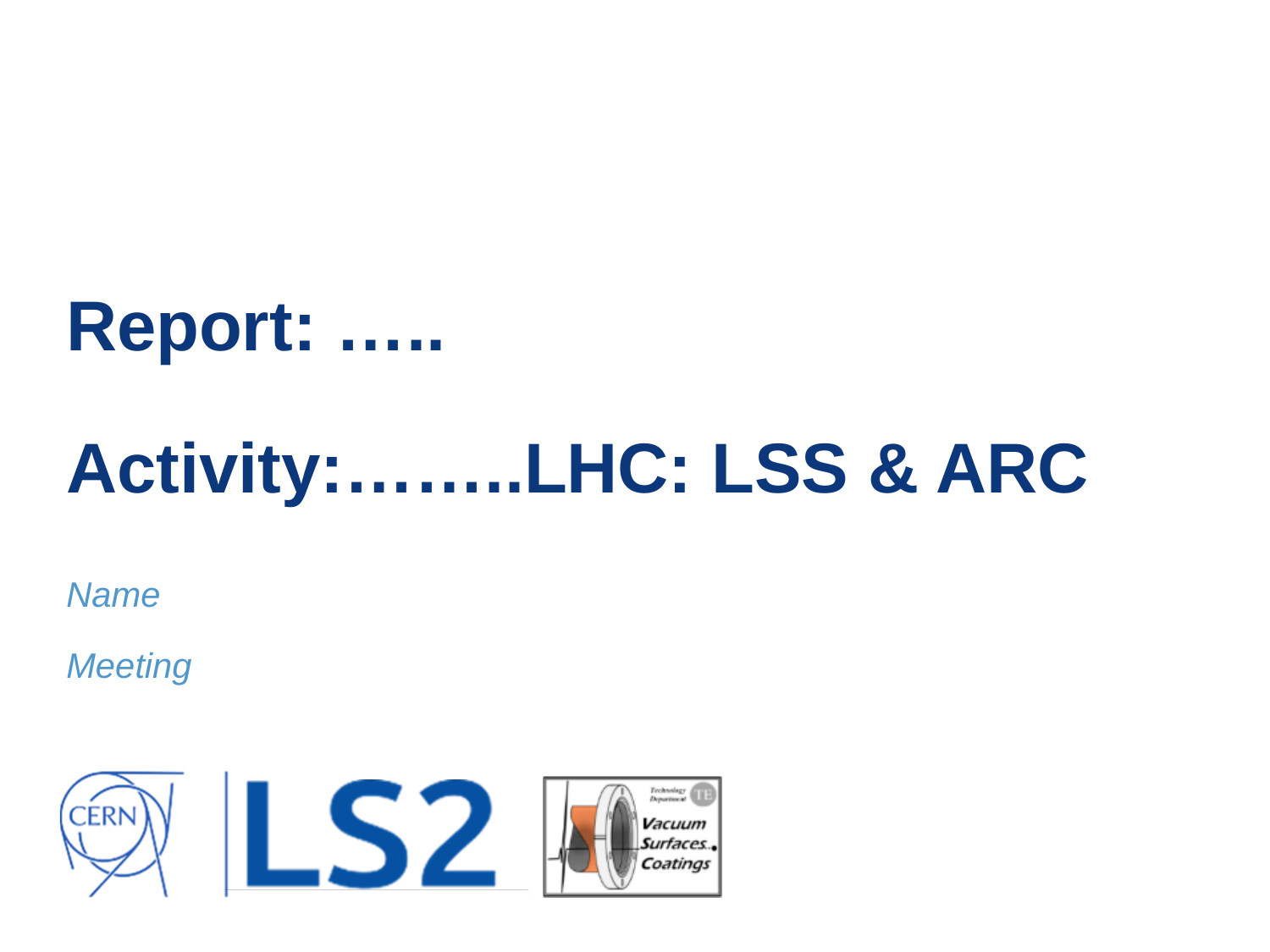

# Report: ….. Activity:……..LHC: LSS & ARC
Name

Meeting